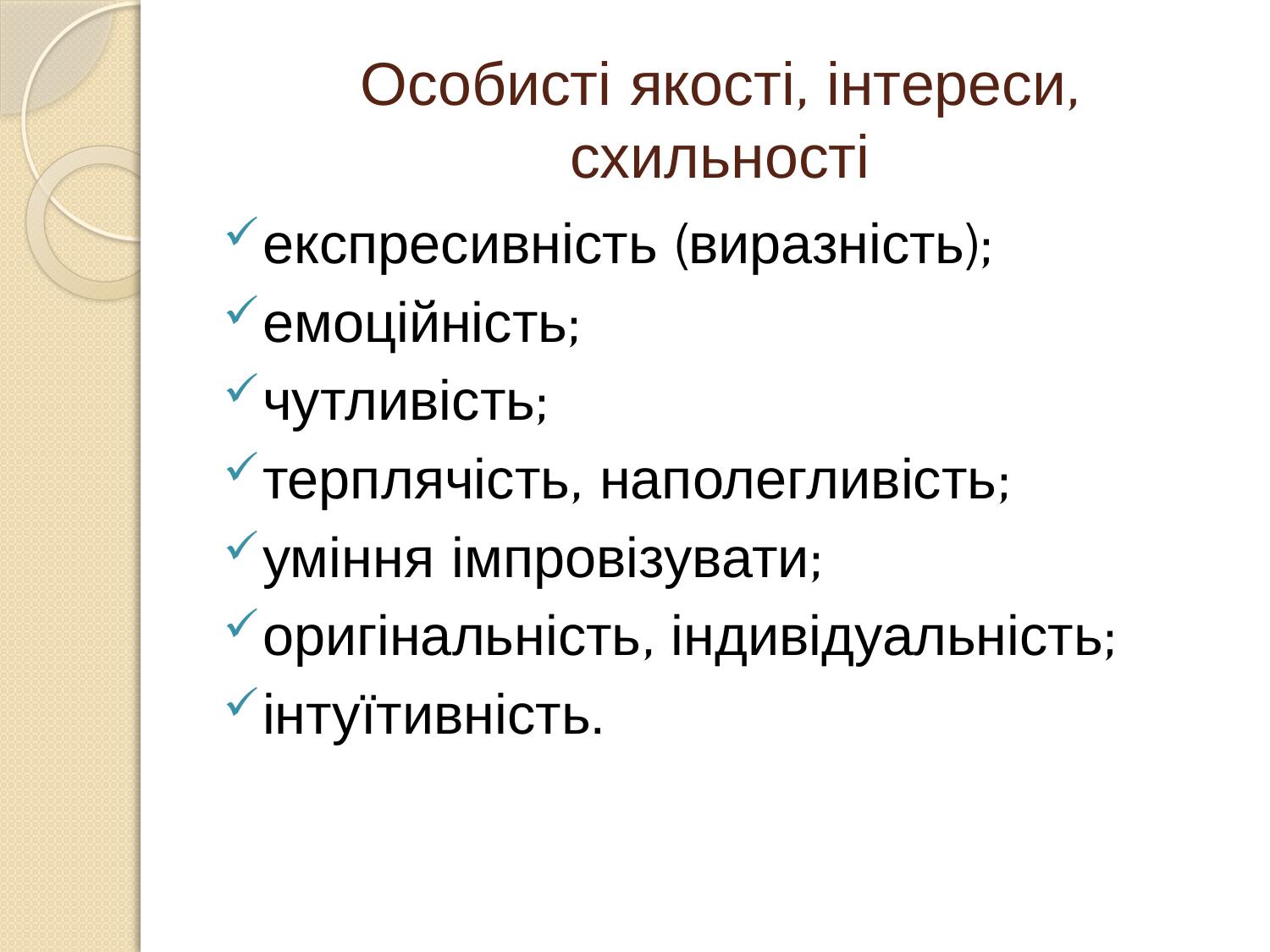

# Особисті якості, інтереси, схильності
експресивність (виразність);
емоційність;
чутливість;
терплячість, наполегливість;
уміння імпровізувати;
оригінальність, індивідуальність;
інтуїтивність.